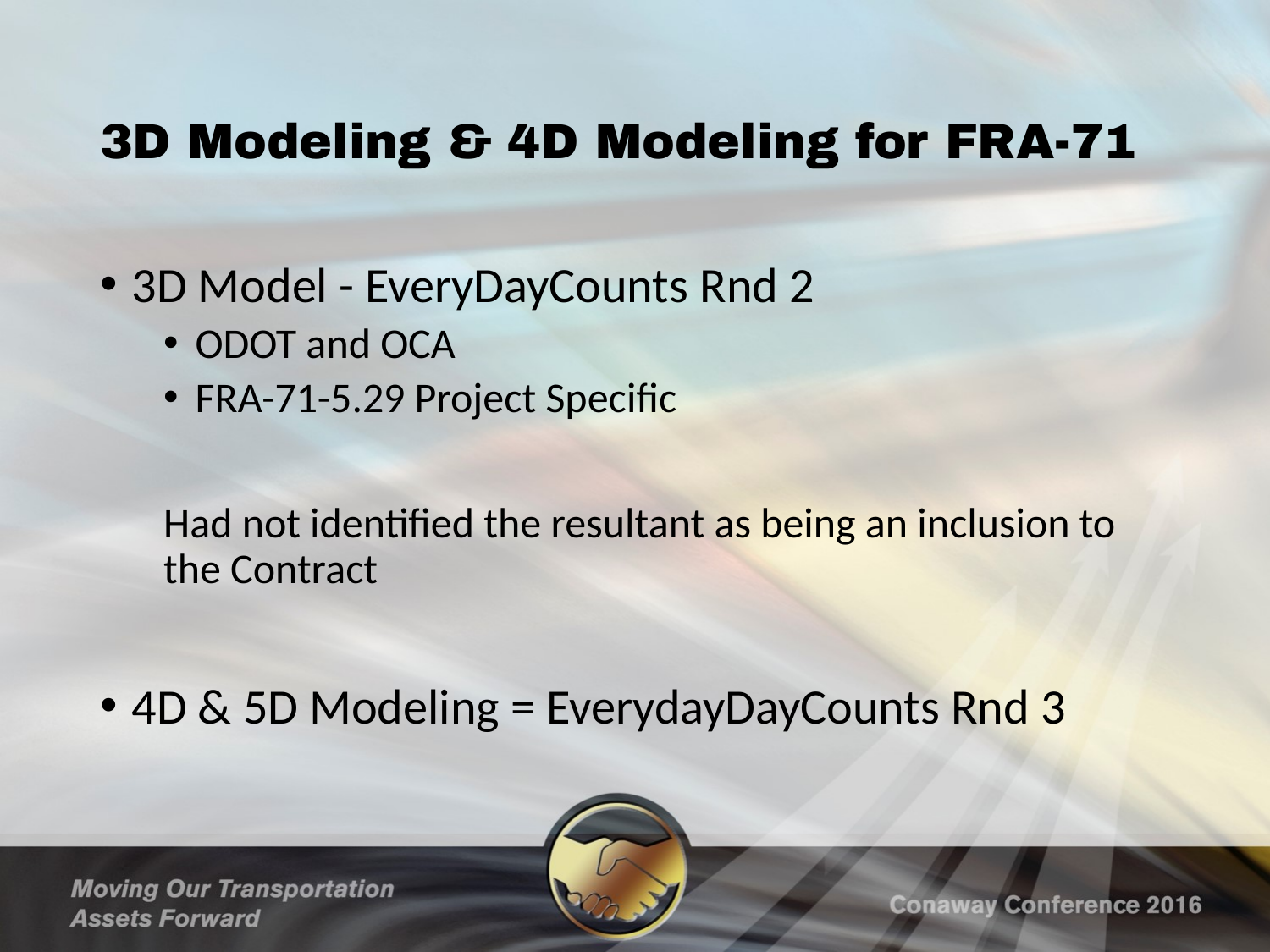

# 3D Modeling & 4D Modeling for FRA-71
3D Model - EveryDayCounts Rnd 2
ODOT and OCA
FRA-71-5.29 Project Specific

Had not identified the resultant as being an inclusion to the Contract

4D & 5D Modeling = EverydayDayCounts Rnd 3